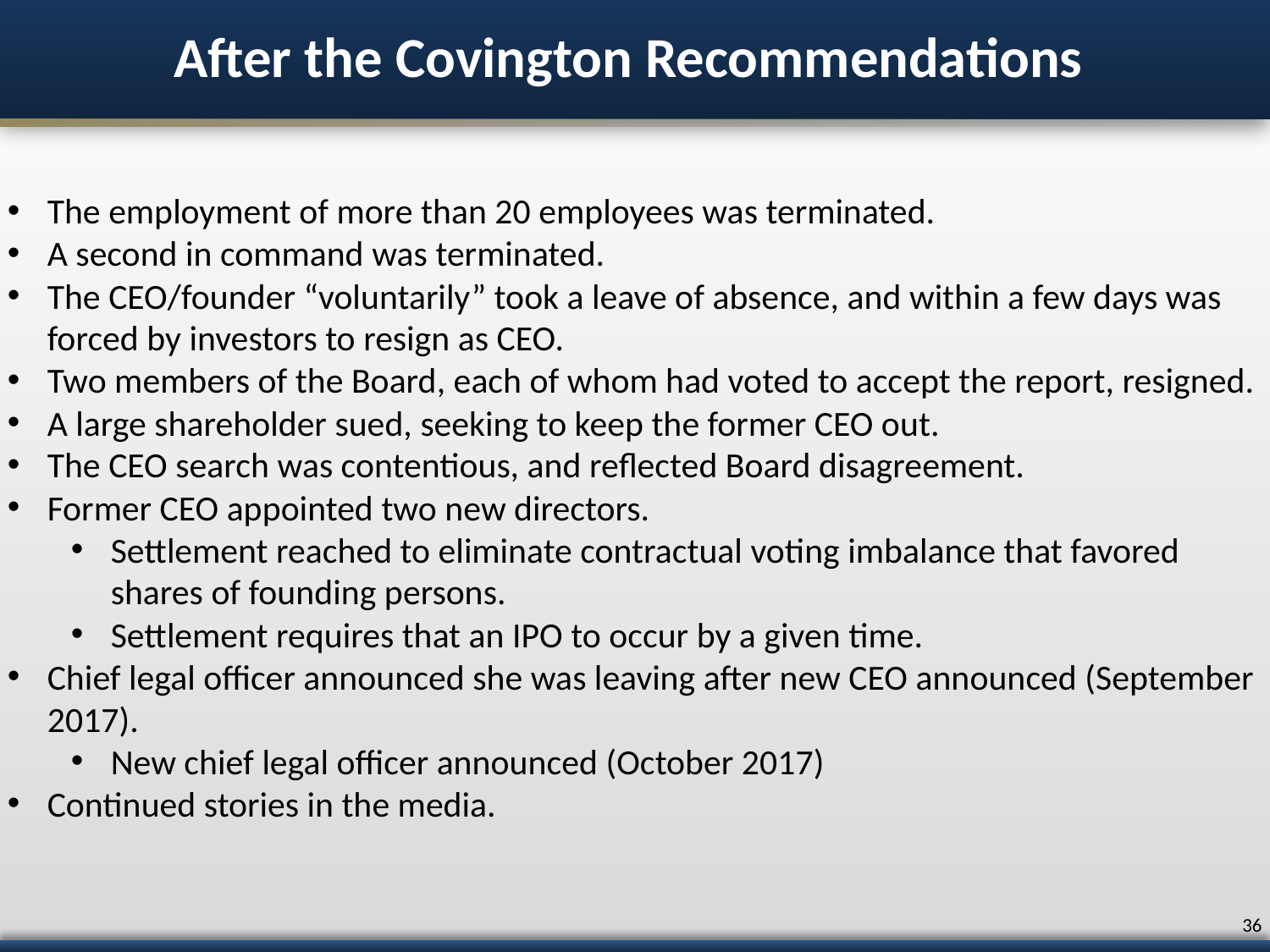

# After the Covington Recommendations

The employment of more than 20 employees was terminated.
A second in command was terminated.
The CEO/founder “voluntarily” took a leave of absence, and within a few days was forced by investors to resign as CEO.
Two members of the Board, each of whom had voted to accept the report, resigned.
A large shareholder sued, seeking to keep the former CEO out.
The CEO search was contentious, and reflected Board disagreement.
Former CEO appointed two new directors.
Settlement reached to eliminate contractual voting imbalance that favored shares of founding persons.
Settlement requires that an IPO to occur by a given time.
Chief legal officer announced she was leaving after new CEO announced (September 2017).
New chief legal officer announced (October 2017)
Continued stories in the media.
36